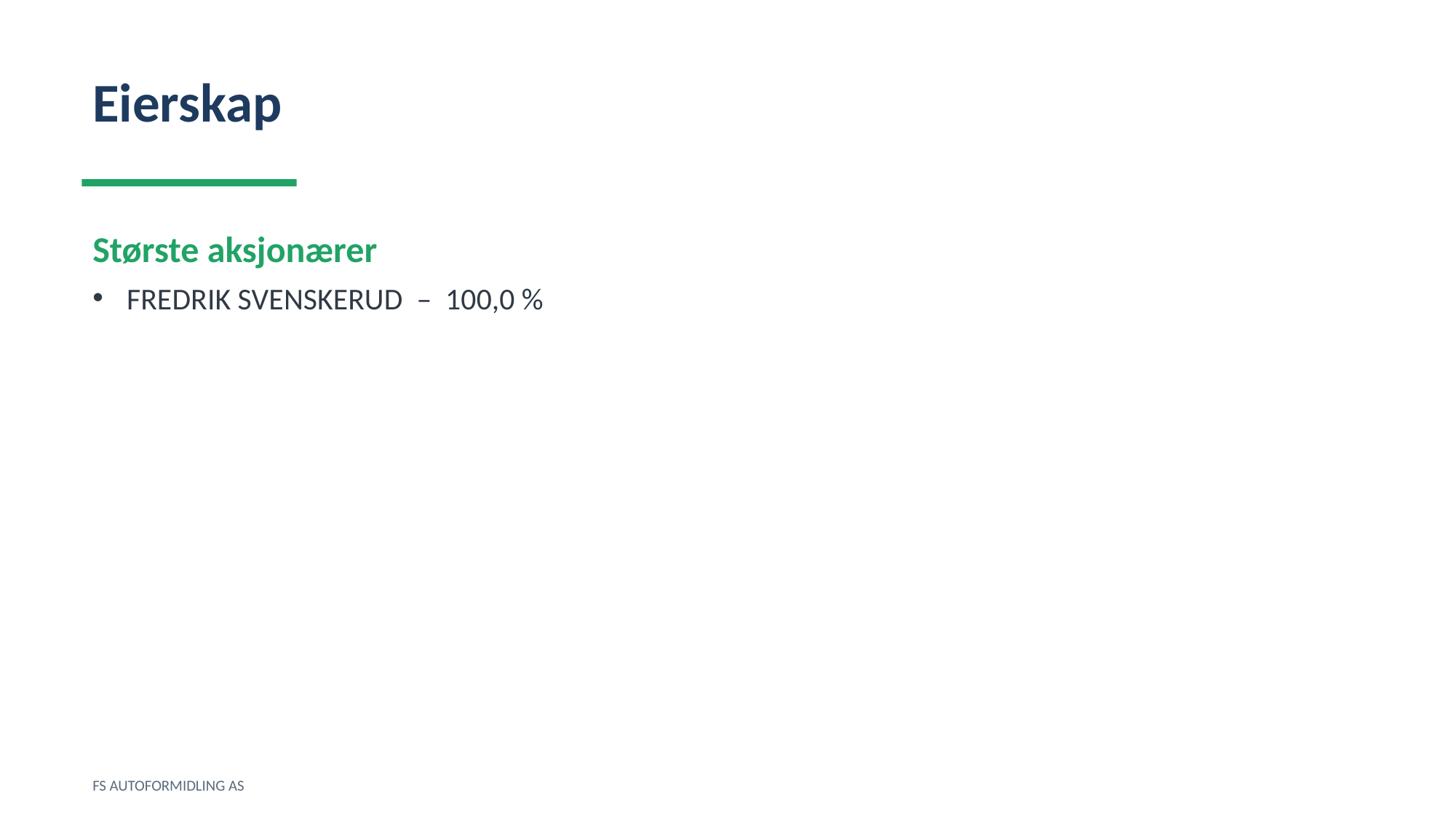

Eierskap

Største aksjonærer
FREDRIK SVENSKERUD  –  100,0 %
FS AUTOFORMIDLING AS